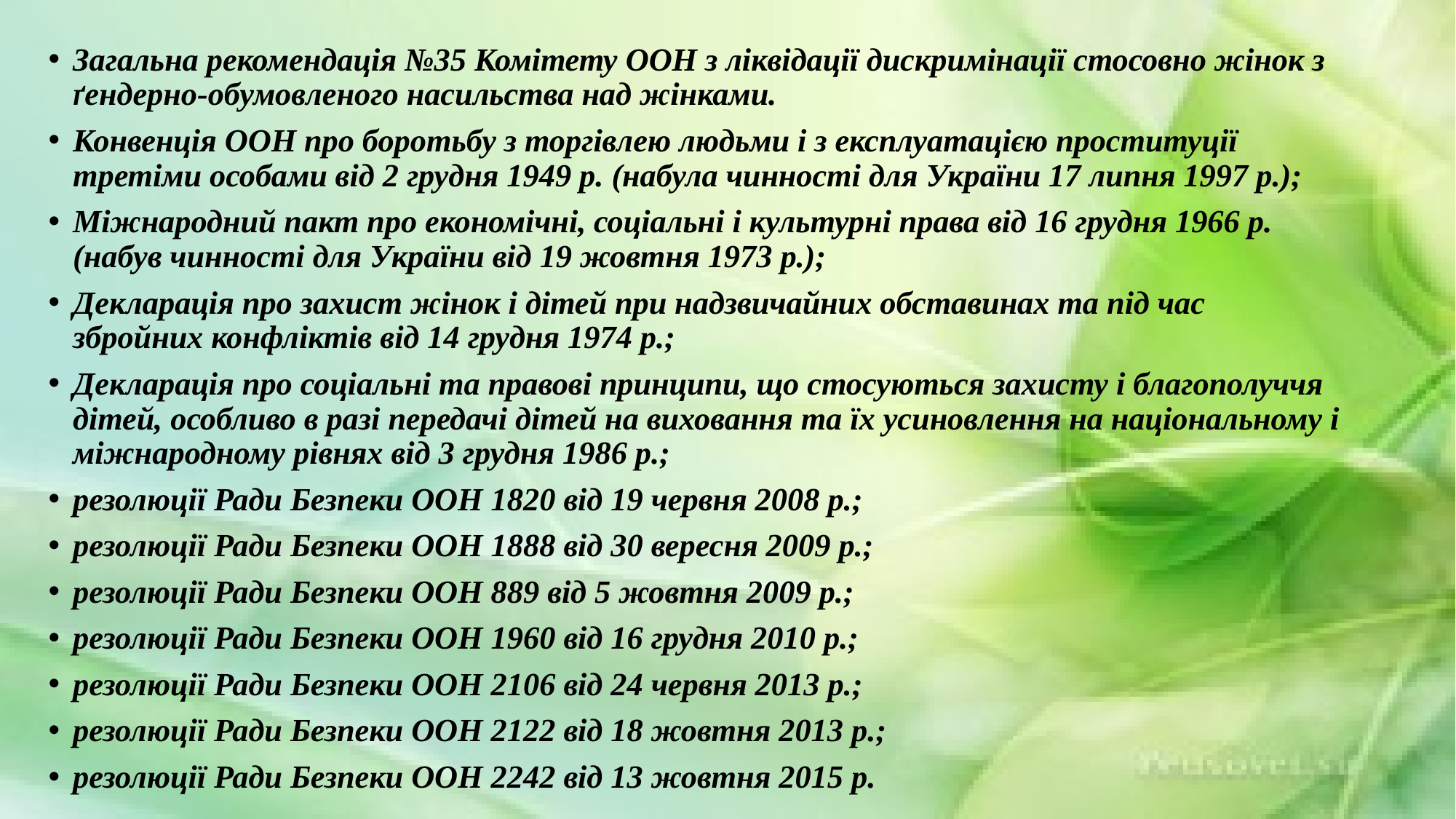

Загальна рекомендація №35 Комітету ООН з ліквідації дискримінації стосовно жінок з ґендерно-обумовленого насильства над жінками.
Конвенція ООН про боротьбу з торгівлею людьми і з експлуатацією проституції третіми особами від 2 грудня 1949 р. (набула чинності для України 17 липня 1997 р.);
Міжнародний пакт про економічні, соціальні і культурні права від 16 грудня 1966 р. (набув чинності для України від 19 жовтня 1973 р.);
Декларація про захист жінок і дітей при надзвичайних обставинах та під час збройних конфліктів від 14 грудня 1974 р.;
Декларація про соціальні та правові принципи, що стосуються захисту і благополуччя дітей, особливо в разі передачі дітей на виховання та їх усиновлення на національному і міжнародному рівнях від 3 грудня 1986 р.;
резолюції Ради Безпеки ООН 1820 від 19 червня 2008 р.;
резолюції Ради Безпеки ООН 1888 від 30 вересня 2009 р.;
резолюції Ради Безпеки ООН 889 від 5 жовтня 2009 р.;
резолюції Ради Безпеки ООН 1960 від 16 грудня 2010 р.;
резолюції Ради Безпеки ООН 2106 від 24 червня 2013 р.;
резолюції Ради Безпеки ООН 2122 від 18 жовтня 2013 р.;
резолюції Ради Безпеки ООН 2242 від 13 жовтня 2015 р.